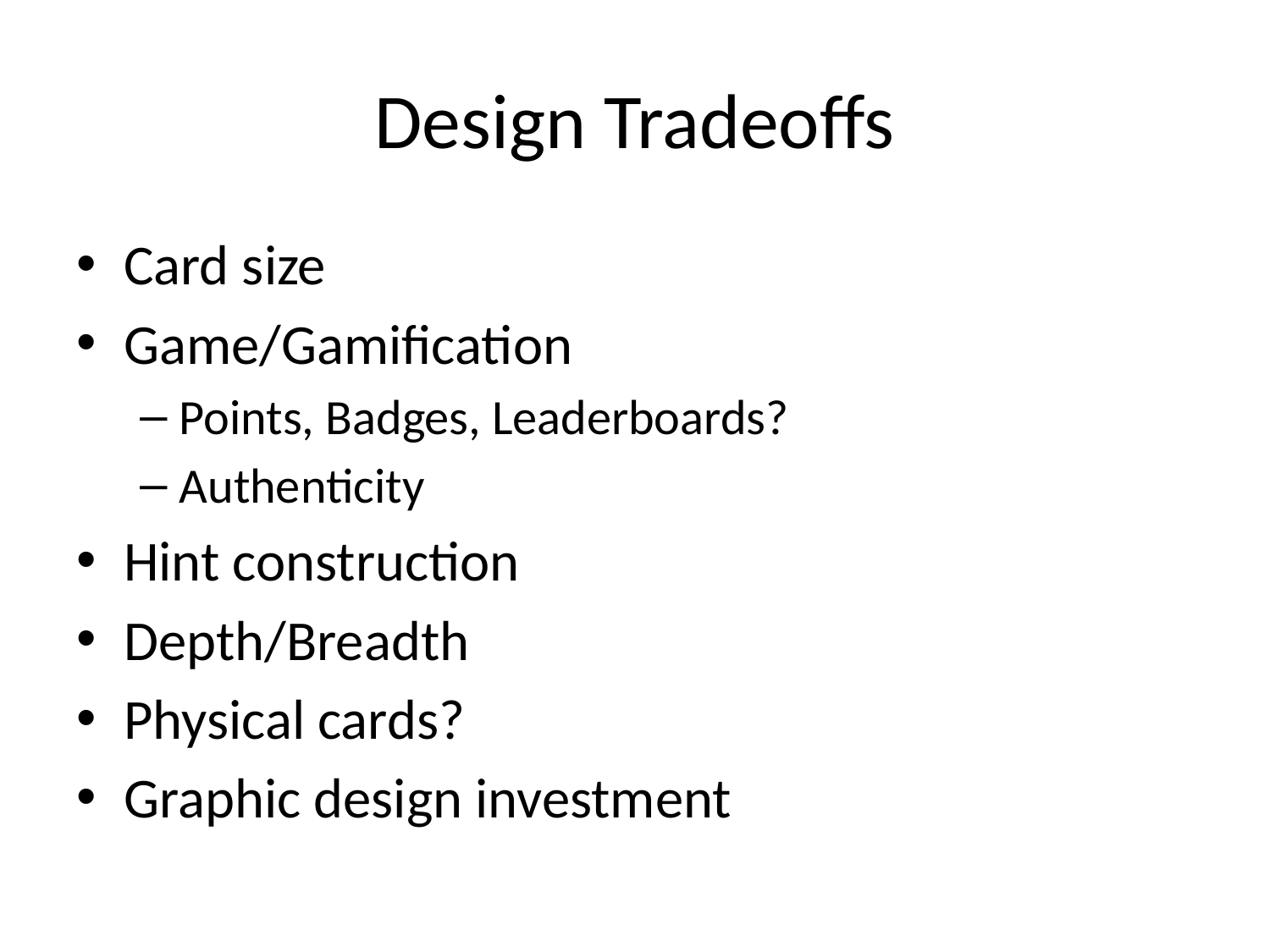

# Design Tradeoffs
Card size
Game/Gamification
Points, Badges, Leaderboards?
Authenticity
Hint construction
Depth/Breadth
Physical cards?
Graphic design investment